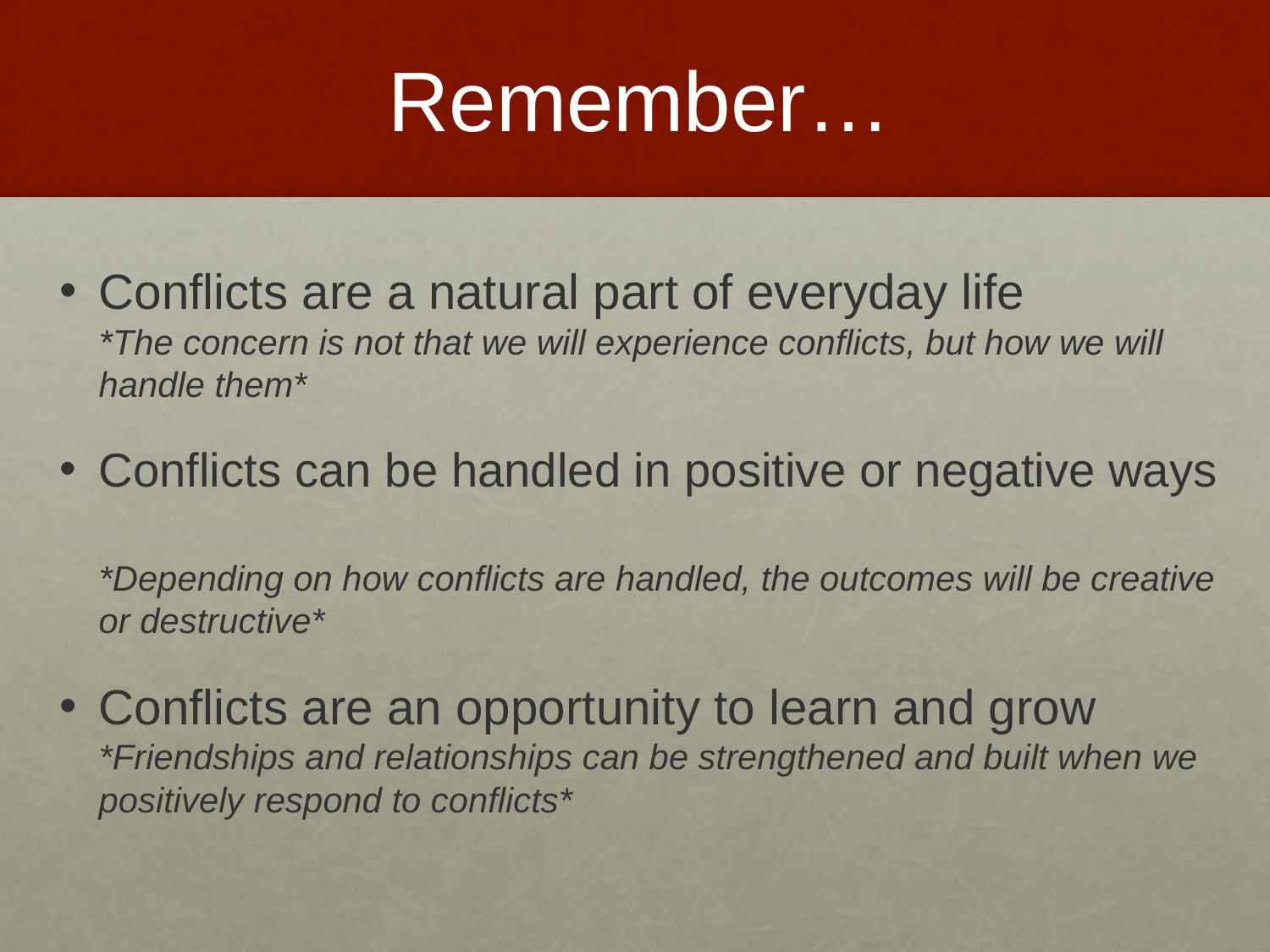

# Remember…
Conflicts are a natural part of everyday life
*The concern is not that we will experience conflicts, but how we will handle them*
Conflicts can be handled in positive or negative ways
*Depending on how conflicts are handled, the outcomes will be creative or destructive*
Conflicts are an opportunity to learn and grow *Friendships and relationships can be strengthened and built when we positively respond to conflicts*